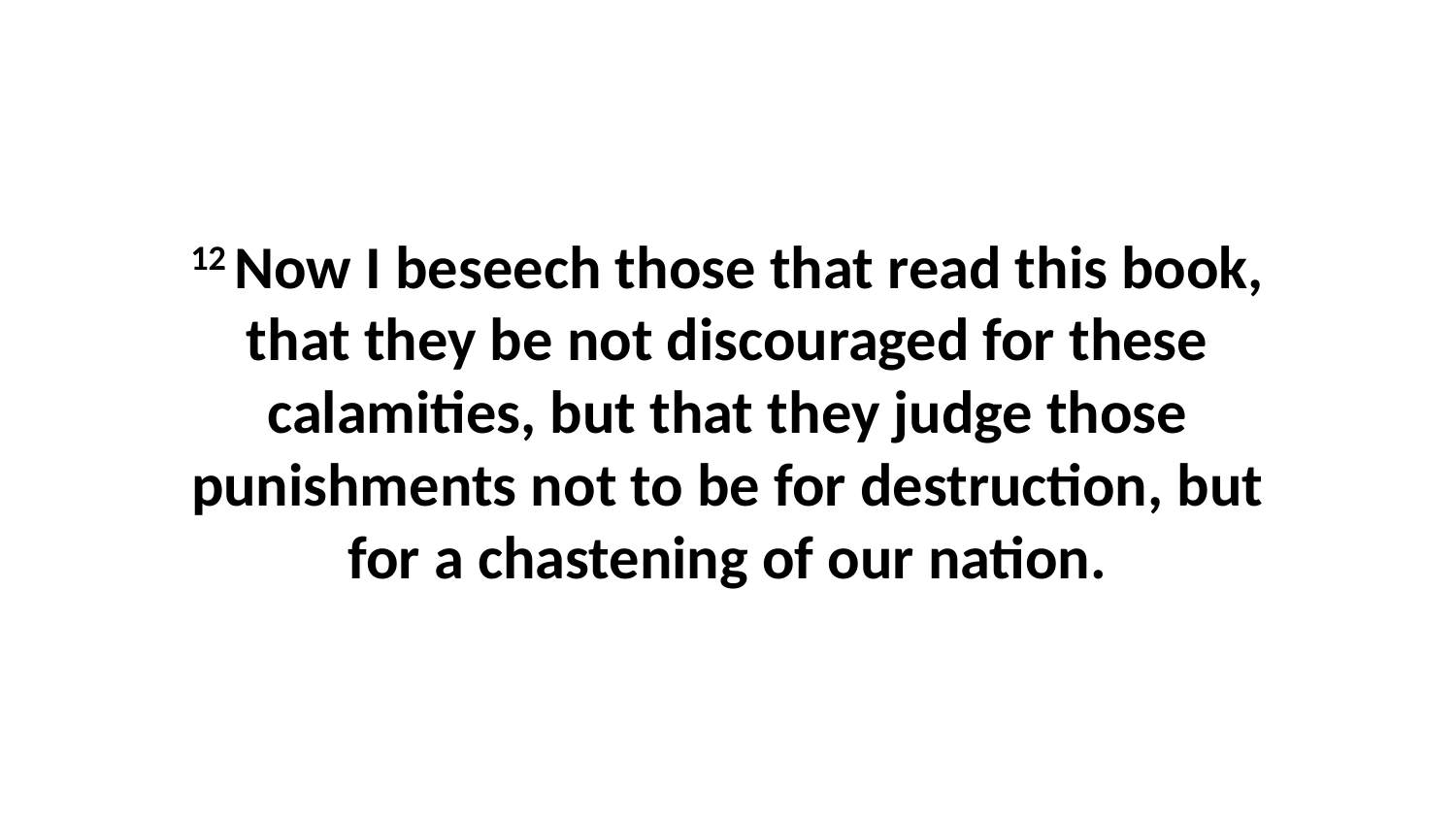

12 Now I beseech those that read this book, that they be not discouraged for these calamities, but that they judge those punishments not to be for destruction, but for a chastening of our nation.